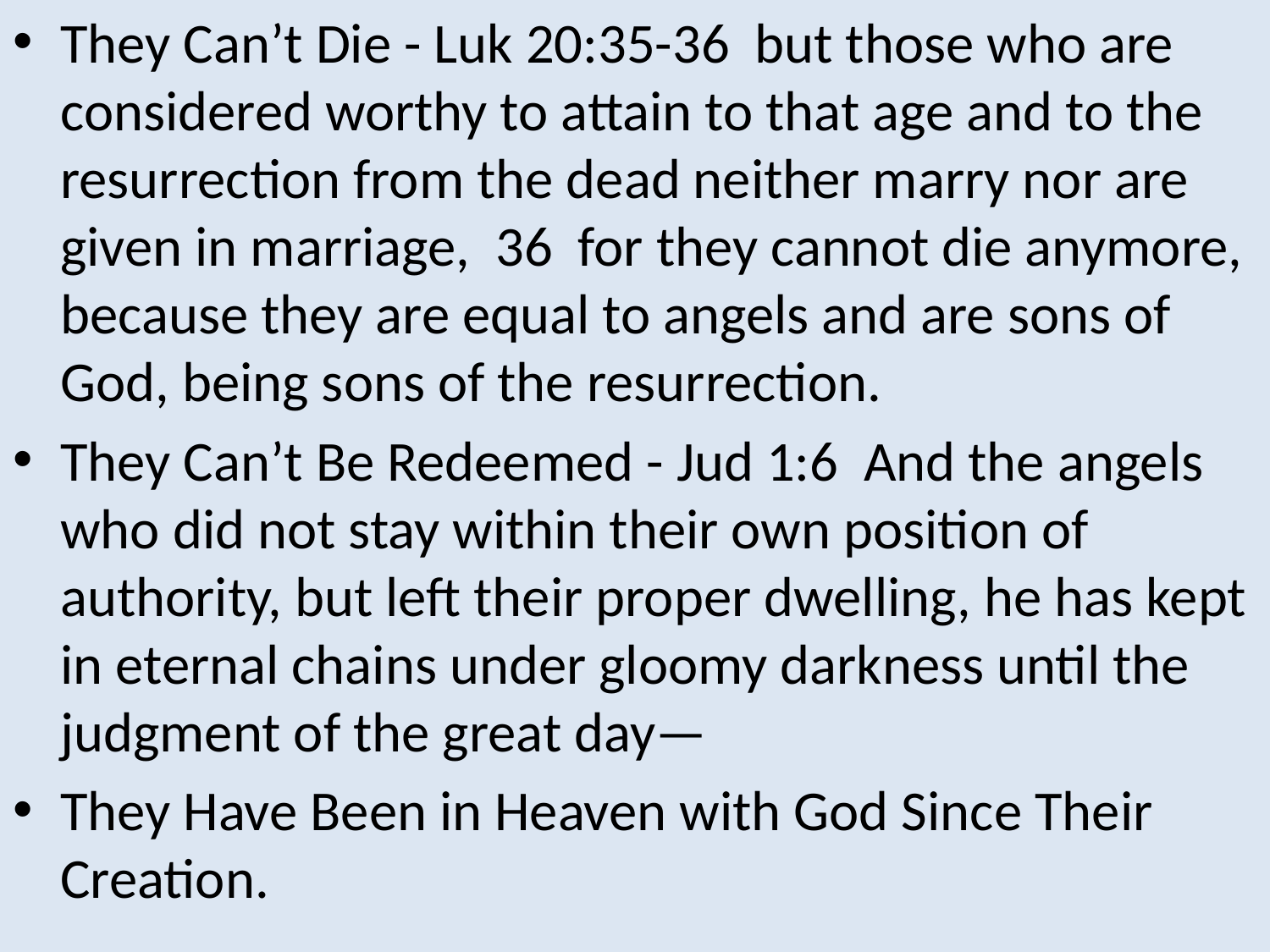

They Can’t Die - Luk 20:35-36  but those who are considered worthy to attain to that age and to the resurrection from the dead neither marry nor are given in marriage,  36  for they cannot die anymore, because they are equal to angels and are sons of God, being sons of the resurrection.
They Can’t Be Redeemed - Jud 1:6  And the angels who did not stay within their own position of authority, but left their proper dwelling, he has kept in eternal chains under gloomy darkness until the judgment of the great day—
They Have Been in Heaven with God Since Their Creation.
#